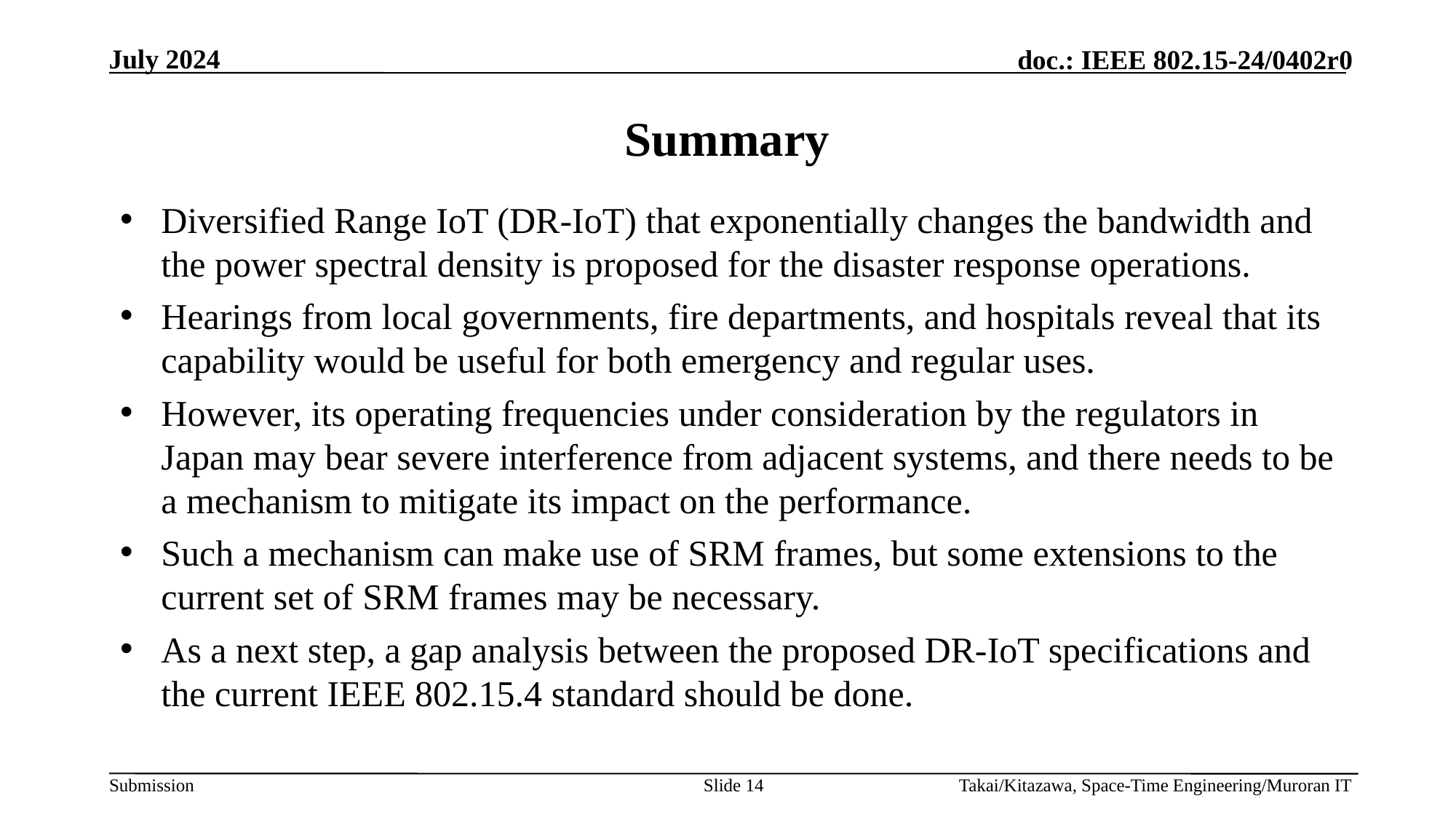

# Summary
Diversified Range IoT (DR-IoT) that exponentially changes the bandwidth and the power spectral density is proposed for the disaster response operations.
Hearings from local governments, fire departments, and hospitals reveal that its capability would be useful for both emergency and regular uses.
However, its operating frequencies under consideration by the regulators in Japan may bear severe interference from adjacent systems, and there needs to be a mechanism to mitigate its impact on the performance.
Such a mechanism can make use of SRM frames, but some extensions to the current set of SRM frames may be necessary.
As a next step, a gap analysis between the proposed DR-IoT specifications and the current IEEE 802.15.4 standard should be done.
Slide 14